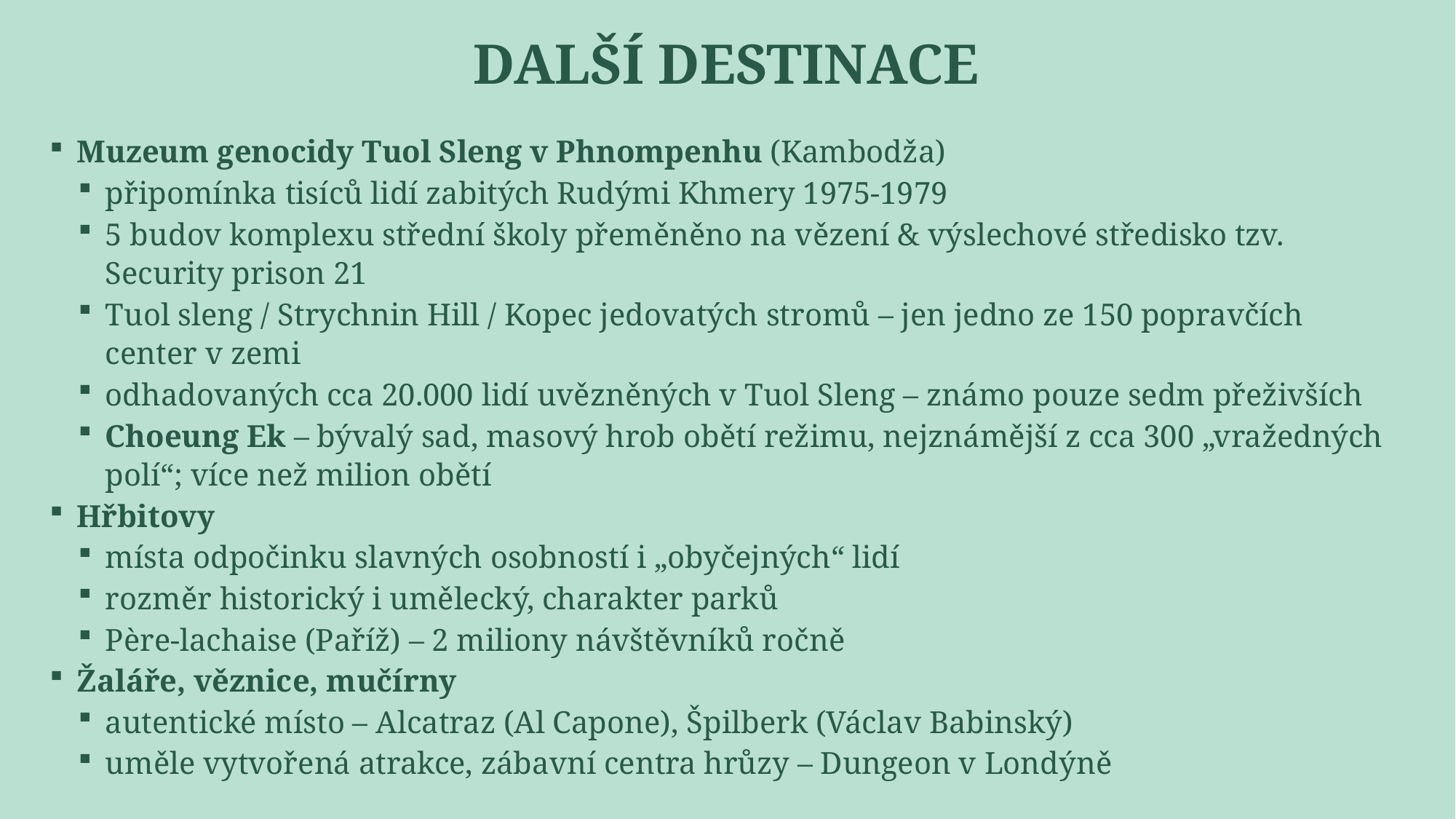

# Další destinace
Muzeum genocidy Tuol Sleng v Phnompenhu (Kambodža)
připomínka tisíců lidí zabitých Rudými Khmery 1975-1979
5 budov komplexu střední školy přeměněno na vězení & výslechové středisko tzv. Security prison 21
Tuol sleng / Strychnin Hill / Kopec jedovatých stromů – jen jedno ze 150 popravčích center v zemi
odhadovaných cca 20.000 lidí uvězněných v Tuol Sleng – známo pouze sedm přeživších
Choeung Ek – bývalý sad, masový hrob obětí režimu, nejznámější z cca 300 „vražedných polí“; více než milion obětí
Hřbitovy
místa odpočinku slavných osobností i „obyčejných“ lidí
rozměr historický i umělecký, charakter parků
Père-lachaise (Paříž) – 2 miliony návštěvníků ročně
Žaláře, věznice, mučírny
autentické místo – Alcatraz (Al Capone), Špilberk (Václav Babinský)
uměle vytvořená atrakce, zábavní centra hrůzy – Dungeon v Londýně